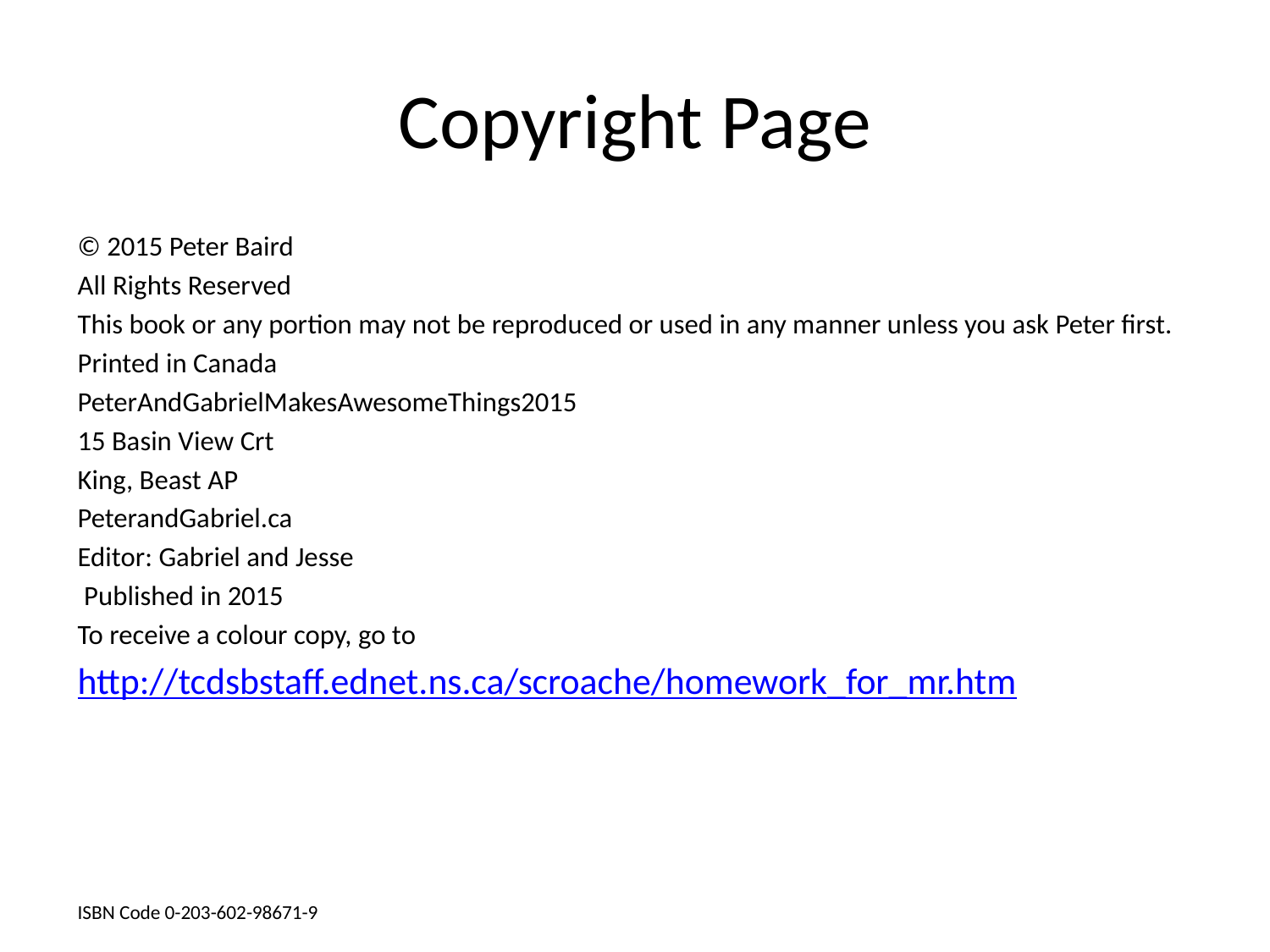

# Copyright Page
© 2015 Peter Baird
All Rights Reserved
This book or any portion may not be reproduced or used in any manner unless you ask Peter first.
Printed in Canada
PeterAndGabrielMakesAwesomeThings2015
15 Basin View Crt
King, Beast AP
PeterandGabriel.ca
Editor: Gabriel and Jesse
 Published in 2015
To receive a colour copy, go to
http://tcdsbstaff.ednet.ns.ca/scroache/homework_for_mr.htm

ISBN Code 0-203-602-98671-9